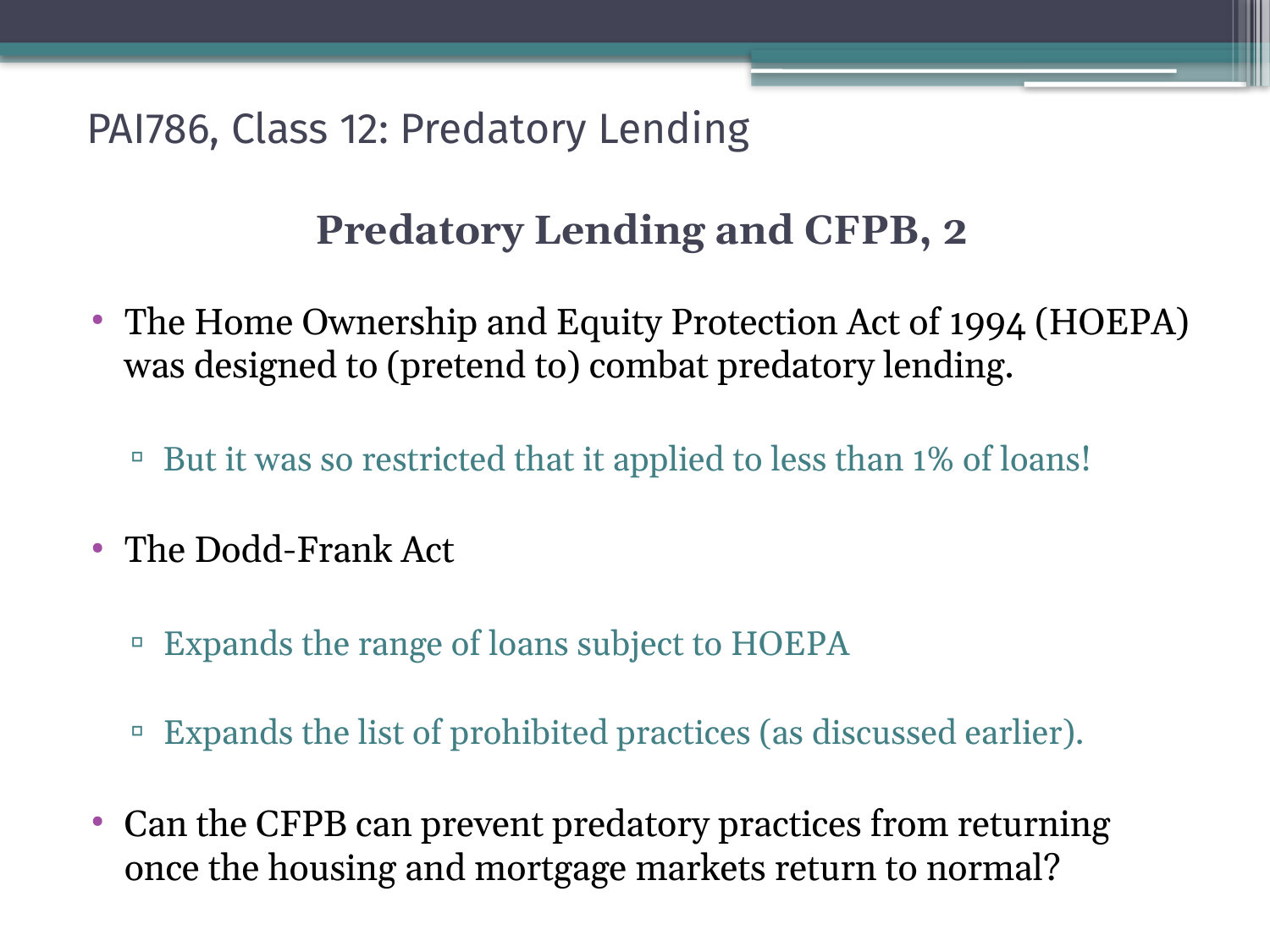

PAI786, Class 12: Predatory Lending
Predatory Lending and CFPB, 2

The Home Ownership and Equity Protection Act of 1994 (HOEPA) was designed to (pretend to) combat predatory lending.

But it was so restricted that it applied to less than 1% of loans!

The Dodd-Frank Act

Expands the range of loans subject to HOEPA

Expands the list of prohibited practices (as discussed earlier).

Can the CFPB can prevent predatory practices from returning once the housing and mortgage markets return to normal?